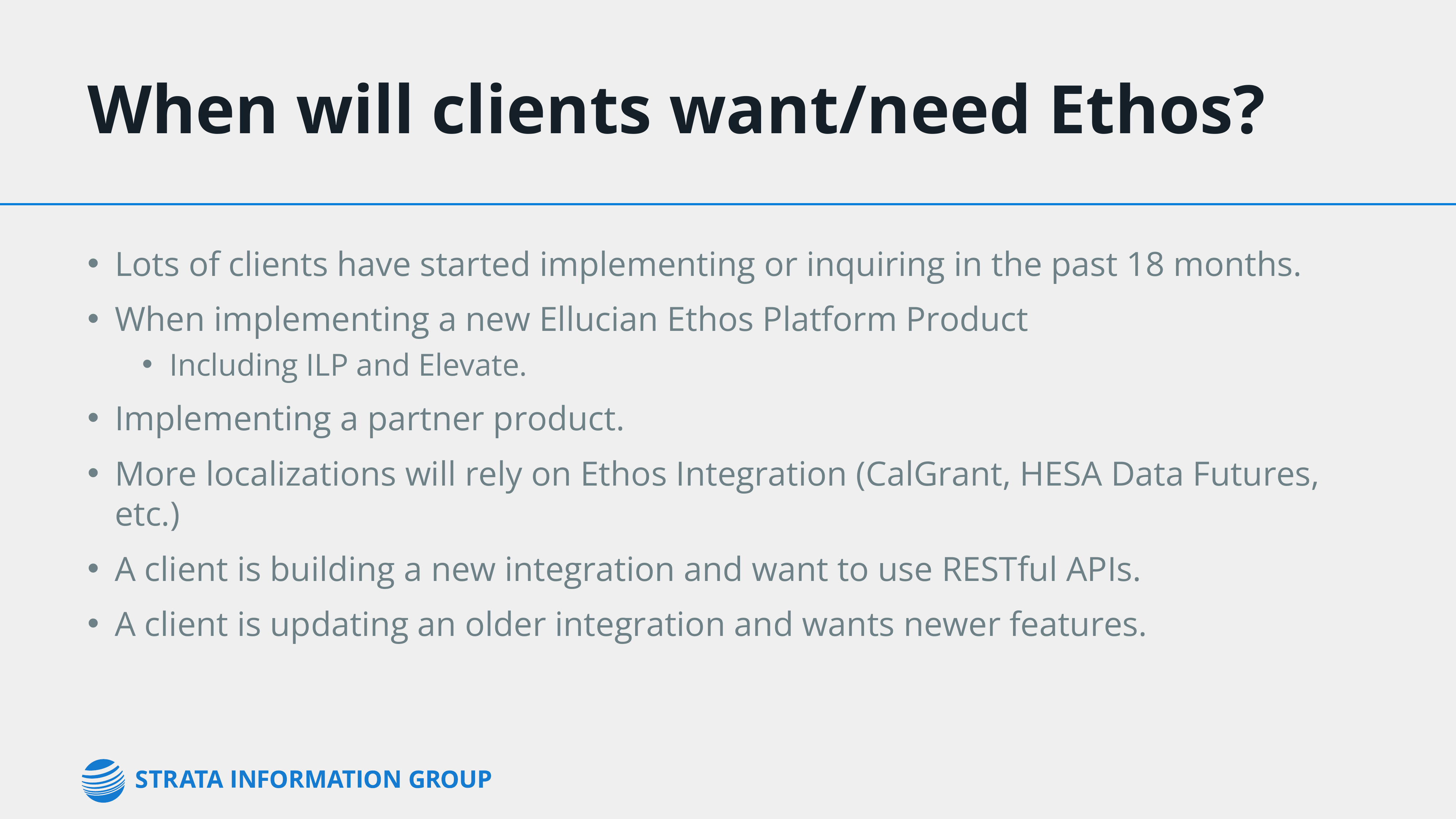

# When will clients want/need Ethos?
Lots of clients have started implementing or inquiring in the past 18 months.
When implementing a new Ellucian Ethos Platform Product
Including ILP and Elevate.
Implementing a partner product.
More localizations will rely on Ethos Integration (CalGrant, HESA Data Futures, etc.)
A client is building a new integration and want to use RESTful APIs.
A client is updating an older integration and wants newer features.